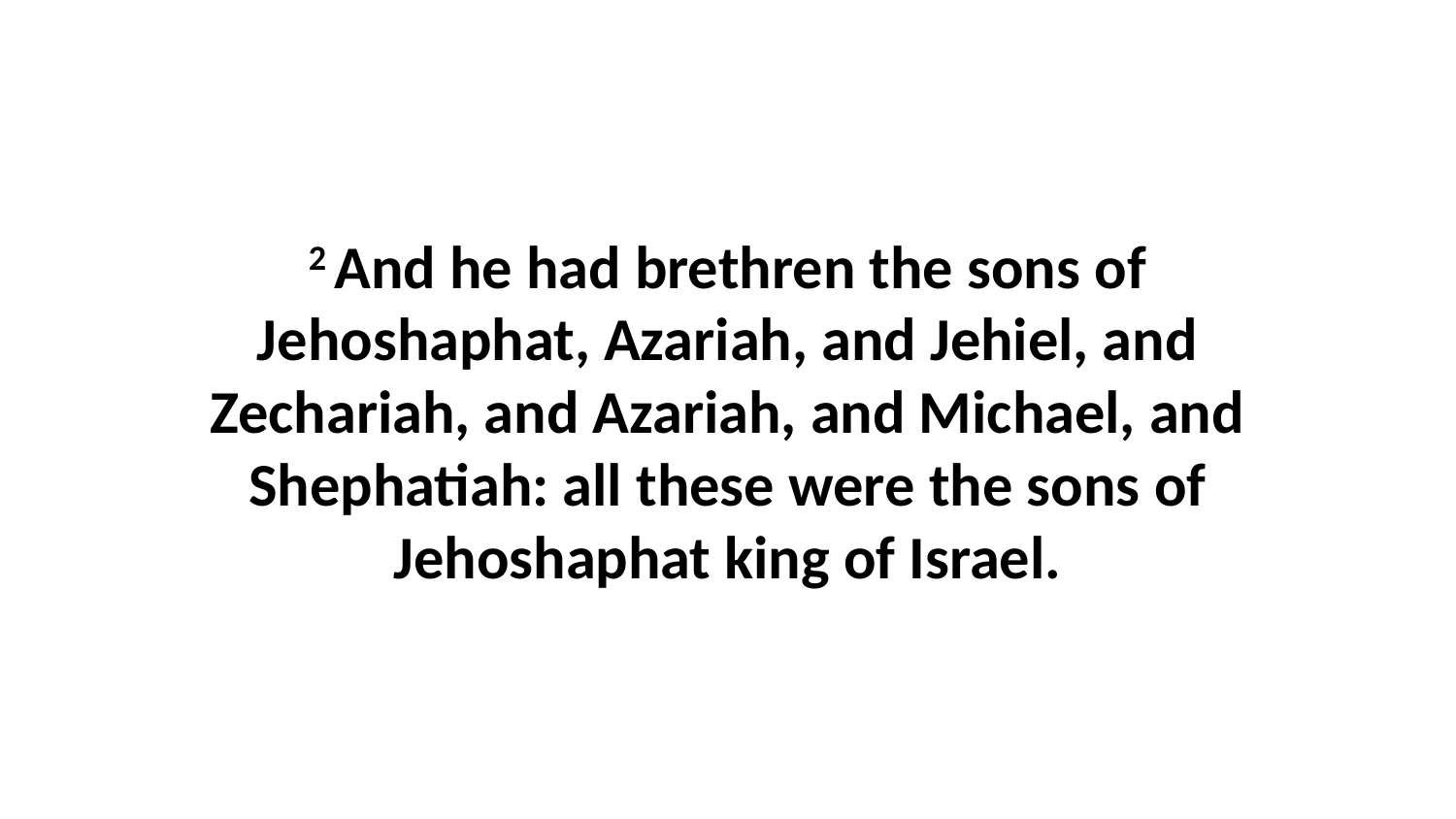

2 And he had brethren the sons of Jehoshaphat, Azariah, and Jehiel, and Zechariah, and Azariah, and Michael, and Shephatiah: all these were the sons of Jehoshaphat king of Israel.